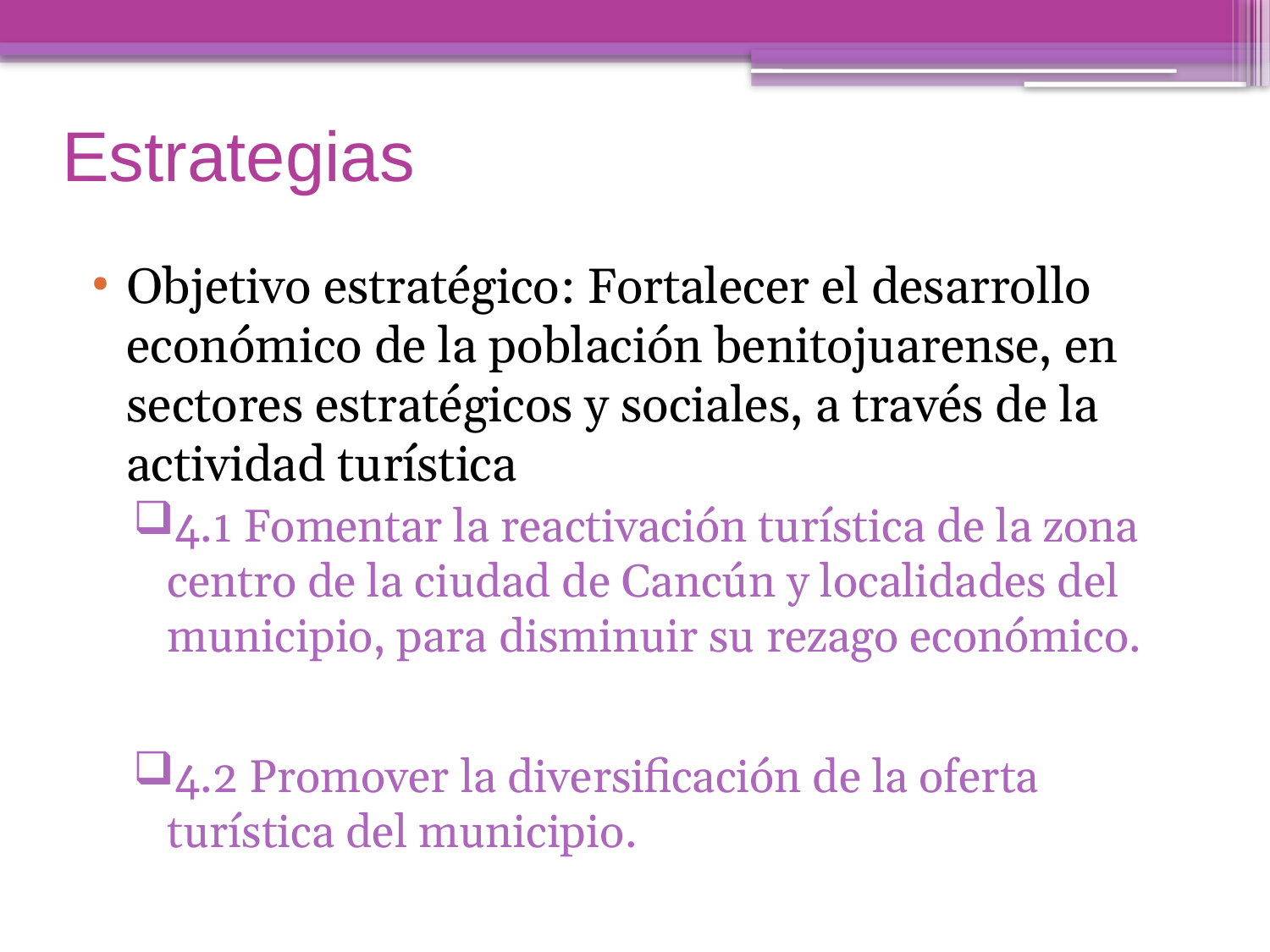

# Estrategias
Objetivo estratégico: Fortalecer el desarrollo económico de la población benitojuarense, en sectores estratégicos y sociales, a través de la actividad turística
4.1 Fomentar la reactivación turística de la zona centro de la ciudad de Cancún y localidades del municipio, para disminuir su rezago económico.

4.2 Promover la diversificación de la oferta turística del municipio.